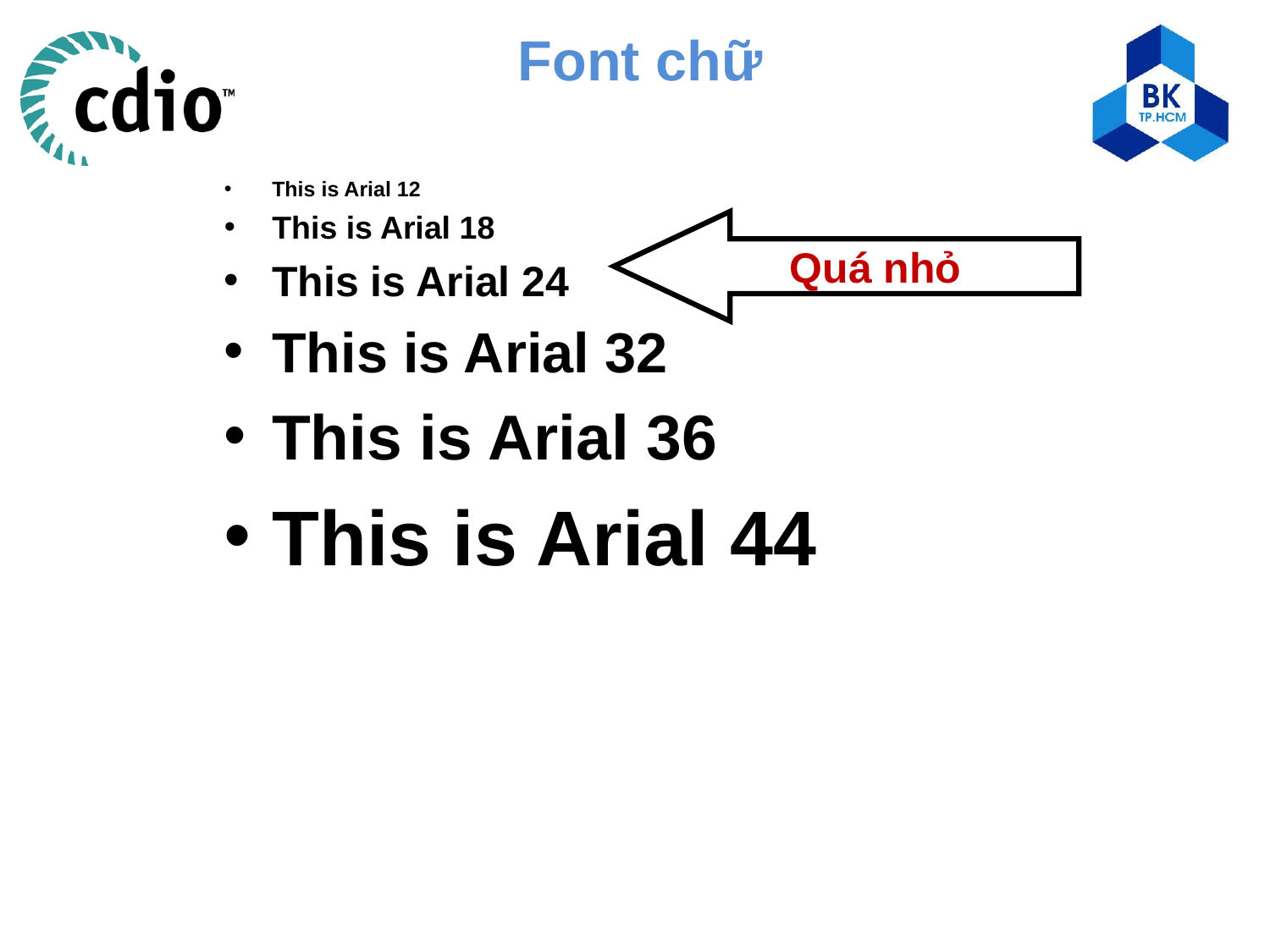

# Font chữ
This is Arial 12
This is Arial 18
This is Arial 24
This is Arial 32
This is Arial 36
This is Arial 44
Quá nhỏ